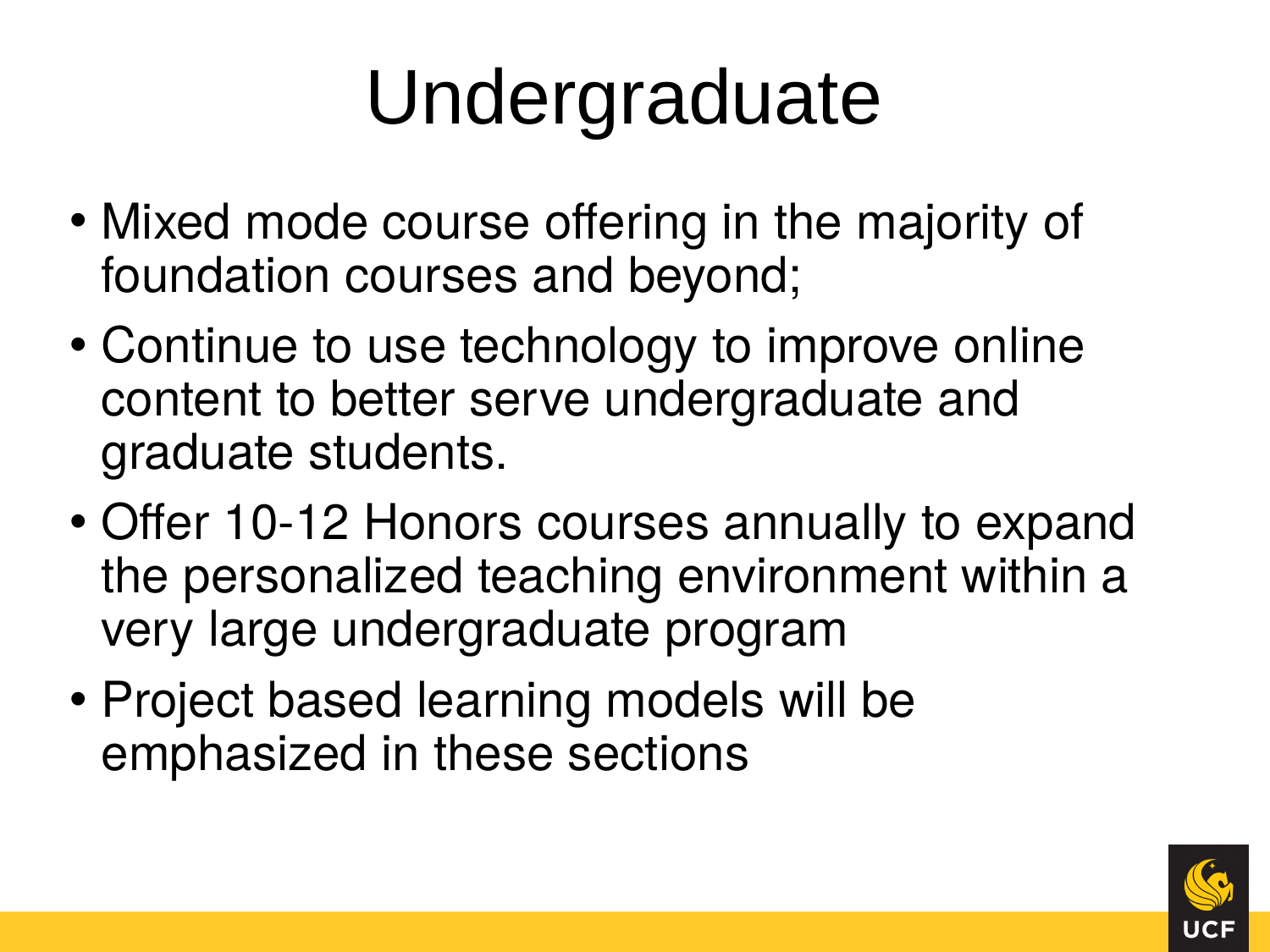

Undergraduate
Mixed mode course offering in the majority of foundation courses and beyond;
Continue to use technology to improve online content to better serve undergraduate and graduate students.
Offer 10-12 Honors courses annually to expand the personalized teaching environment within a very large undergraduate program
Project based learning models will be emphasized in these sections